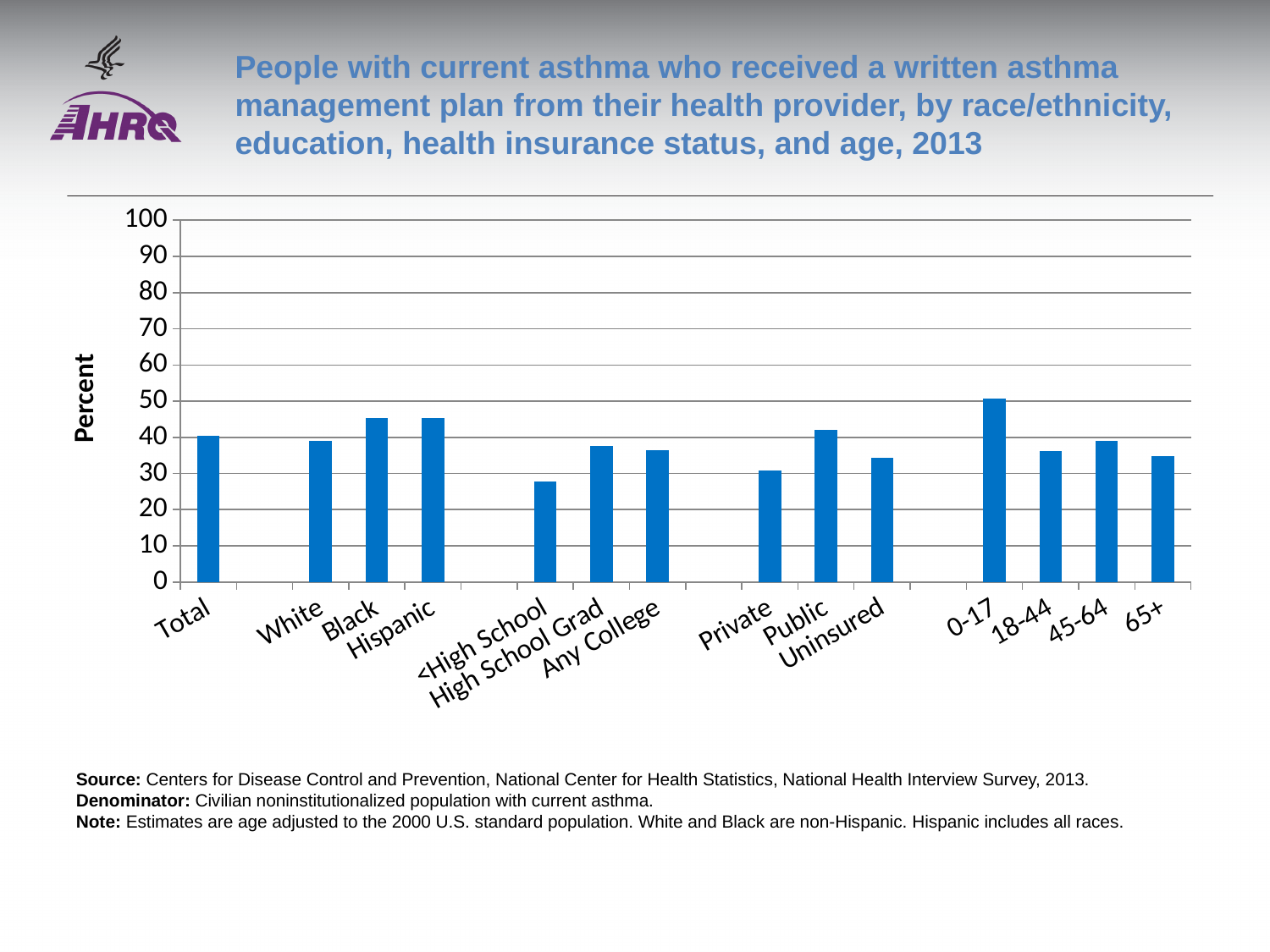

# People with current asthma who received a written asthma management plan from their health provider, by race/ethnicity, education, health insurance status, and age, 2013

### Chart

| Category | 2013 |
|---|---|
| Total | 40.5 |
|  | None |
| White | 39.0 |
| Black | 45.3 |
| Hispanic | 45.4 |
|  | None |
| <High School | 27.7 |
| High School Grad | 37.6 |
| Any College | 36.4 |
|  | None |
| Private | 30.7 |
| Public | 42.1 |
| Uninsured | 34.4 |
|  | None |
| 0-17 | 50.8 |
| 18-44 | 36.2 |
| 45-64 | 39.0 |
| 65+ | 34.9 |
Source: Centers for Disease Control and Prevention, National Center for Health Statistics, National Health Interview Survey, 2013.
Denominator: Civilian noninstitutionalized population with current asthma.
Note: Estimates are age adjusted to the 2000 U.S. standard population. White and Black are non-Hispanic. Hispanic includes all races.